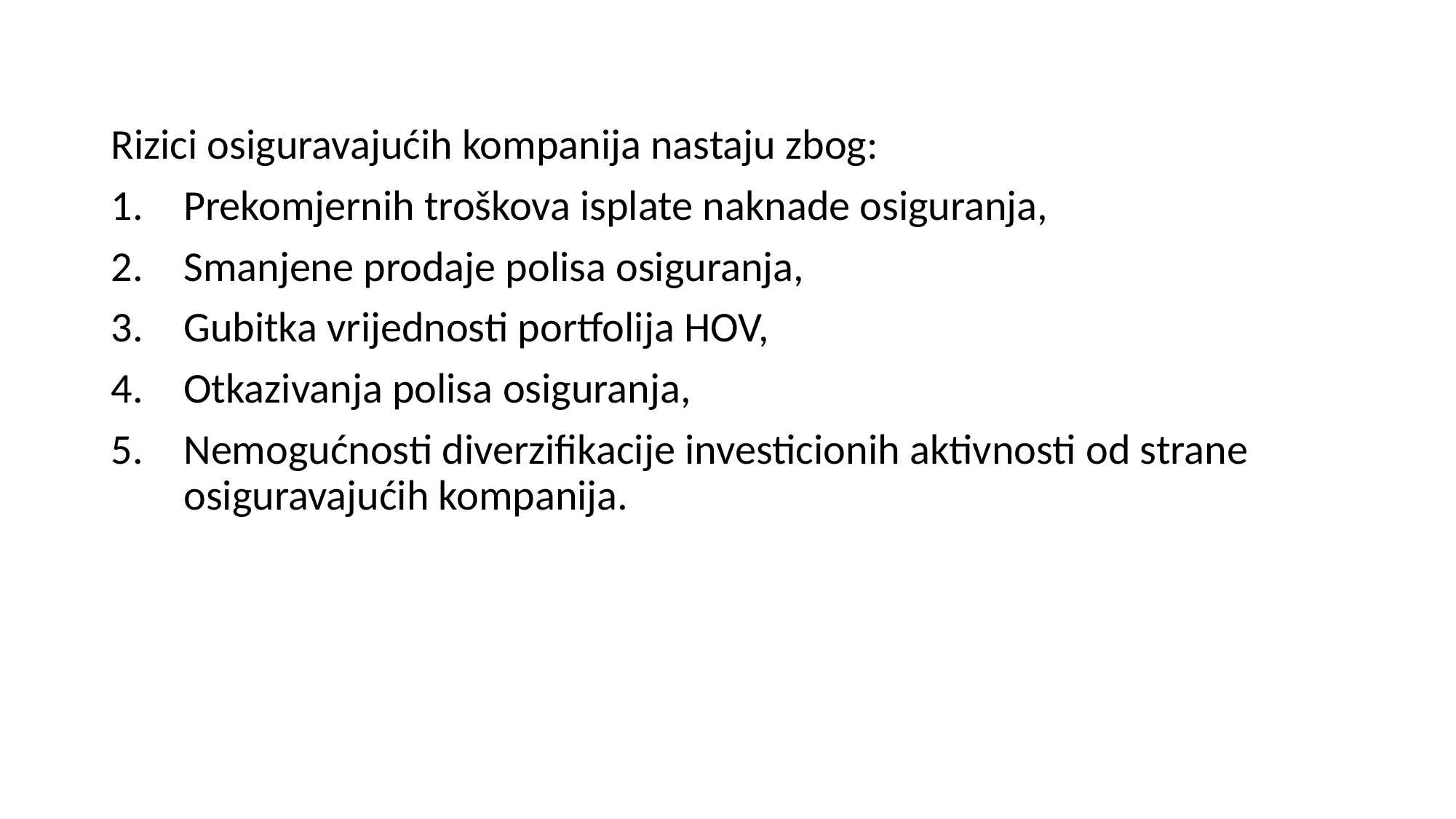

Rizici osiguravajućih kompanija nastaju zbog:
Prekomjernih troškova isplate naknade osiguranja,
Smanjene prodaje polisa osiguranja,
Gubitka vrijednosti portfolija HOV,
Otkazivanja polisa osiguranja,
Nemogućnosti diverzifikacije investicionih aktivnosti od strane osiguravajućih kompanija.